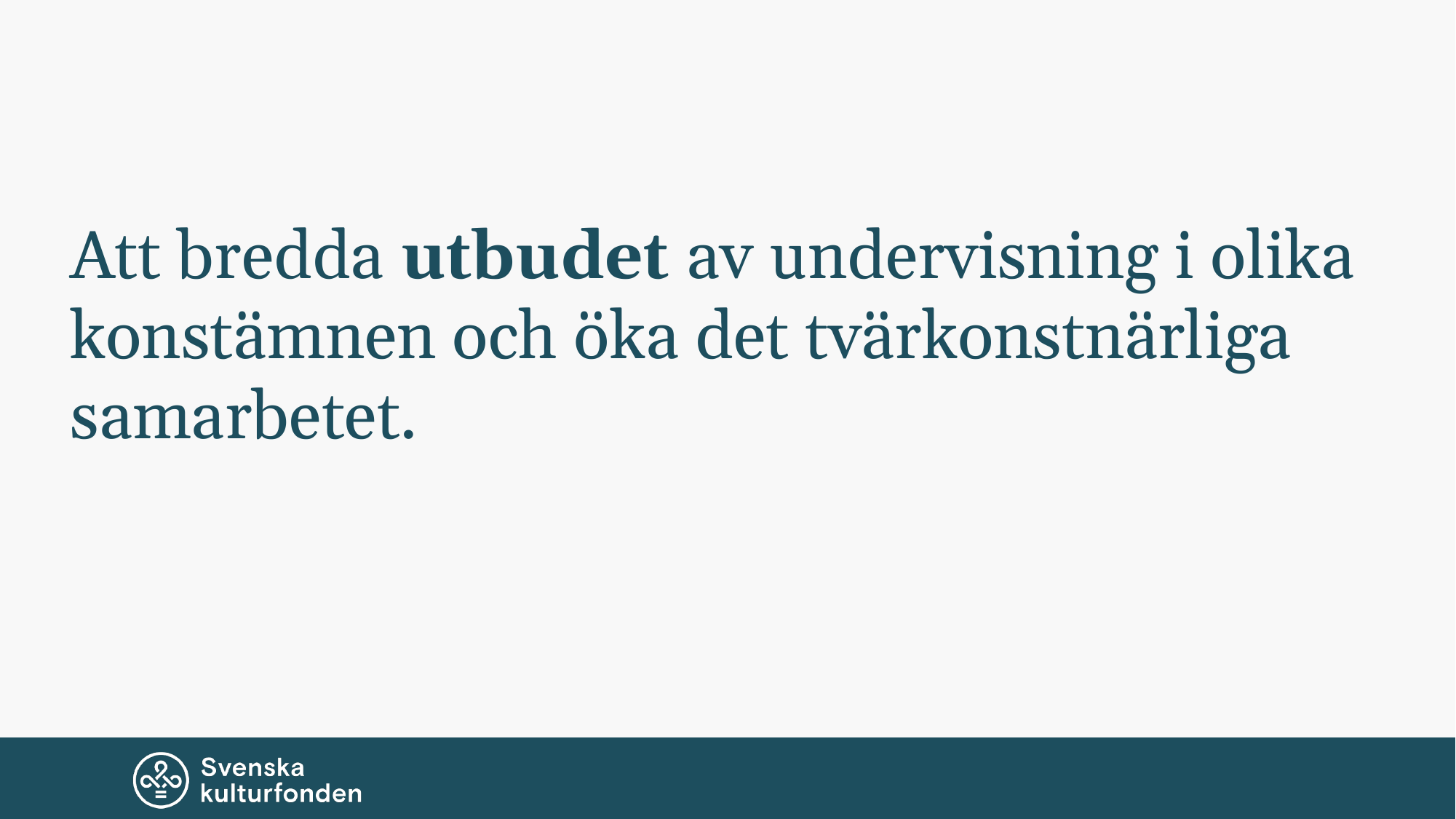

Att bredda utbudet av undervisning i olika konstämnen och öka det tvärkonstnärliga samarbetet.